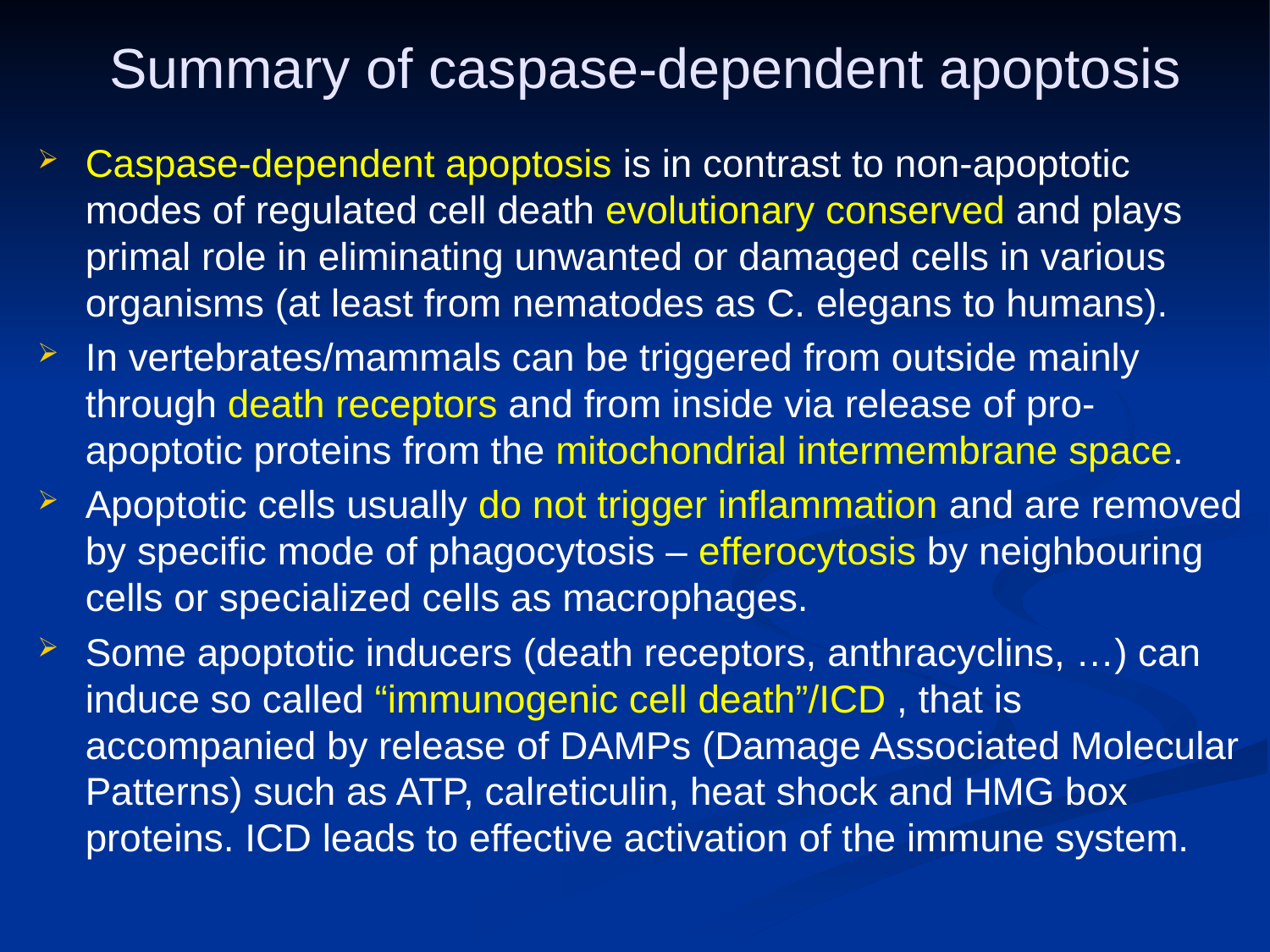

Summary of caspase-dependent apoptosis
Caspase-dependent apoptosis is in contrast to non-apoptotic modes of regulated cell death evolutionary conserved and plays primal role in eliminating unwanted or damaged cells in various organisms (at least from nematodes as C. elegans to humans).
In vertebrates/mammals can be triggered from outside mainly through death receptors and from inside via release of pro-apoptotic proteins from the mitochondrial intermembrane space.
Apoptotic cells usually do not trigger inflammation and are removed by specific mode of phagocytosis – efferocytosis by neighbouring cells or specialized cells as macrophages.
Some apoptotic inducers (death receptors, anthracyclins, …) can induce so called “immunogenic cell death”/ICD , that is accompanied by release of DAMPs (Damage Associated Molecular Patterns) such as ATP, calreticulin, heat shock and HMG box proteins. ICD leads to effective activation of the immune system.